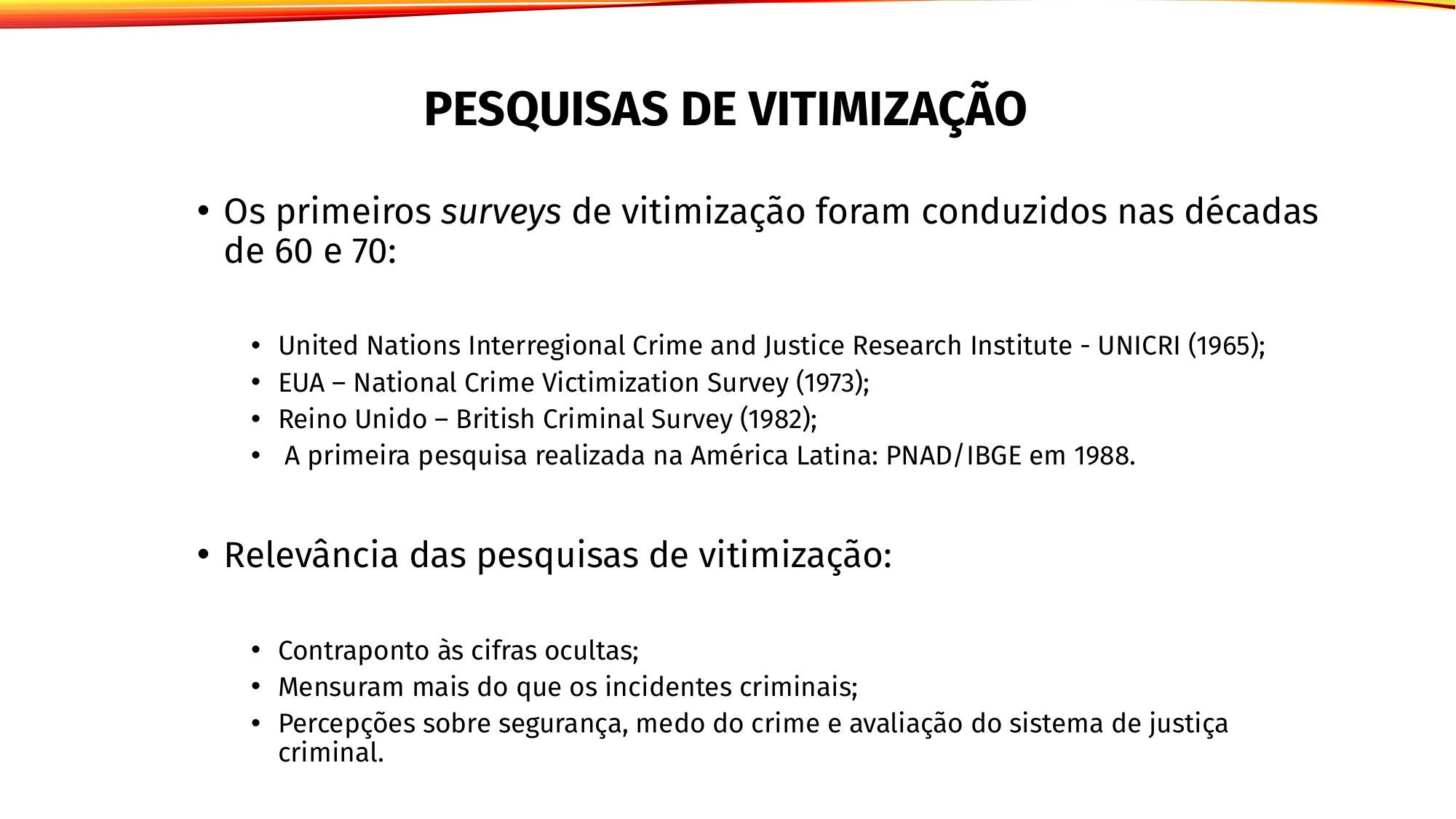

# Pesquisas de vitimização
Os primeiros surveys de vitimização foram conduzidos nas décadas de 60 e 70:

United Nations Interregional Crime and Justice Research Institute - UNICRI (1965);
EUA – National Crime Victimization Survey (1973);
Reino Unido – British Criminal Survey (1982);
 A primeira pesquisa realizada na América Latina: PNAD/IBGE em 1988.

Relevância das pesquisas de vitimização:

Contraponto às cifras ocultas;
Mensuram mais do que os incidentes criminais;
Percepções sobre segurança, medo do crime e avaliação do sistema de justiça criminal.